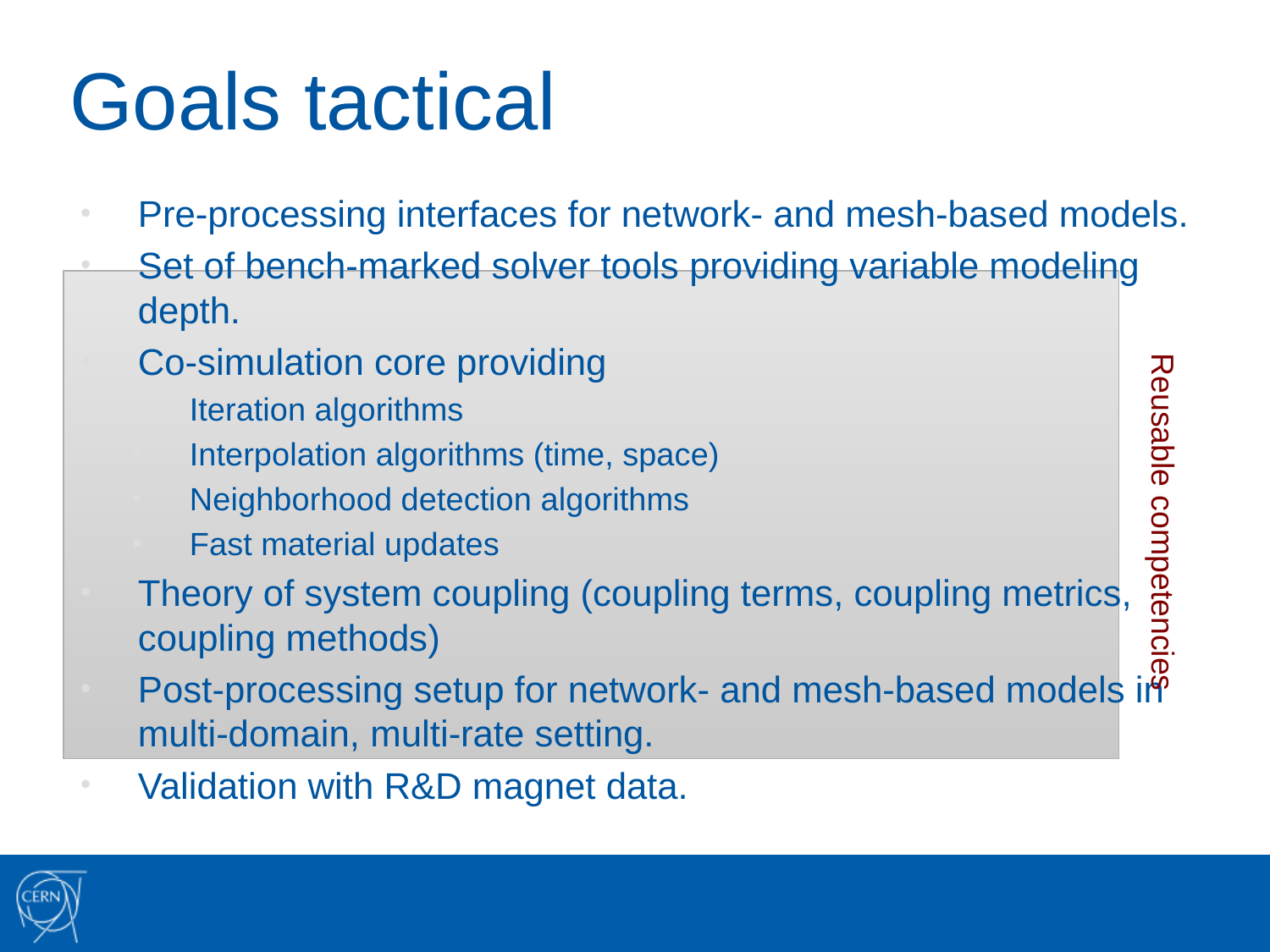

# Goals tactical
Pre-processing interfaces for network- and mesh-based models.
Set of bench-marked solver tools providing variable modeling depth.
Co-simulation core providing
Iteration algorithms
Interpolation algorithms (time, space)
Neighborhood detection algorithms
Fast material updates
Theory of system coupling (coupling terms, coupling metrics, coupling methods)
Post-processing setup for network- and mesh-based models in multi-domain, multi-rate setting.
Validation with R&D magnet data.

Reusable competencies